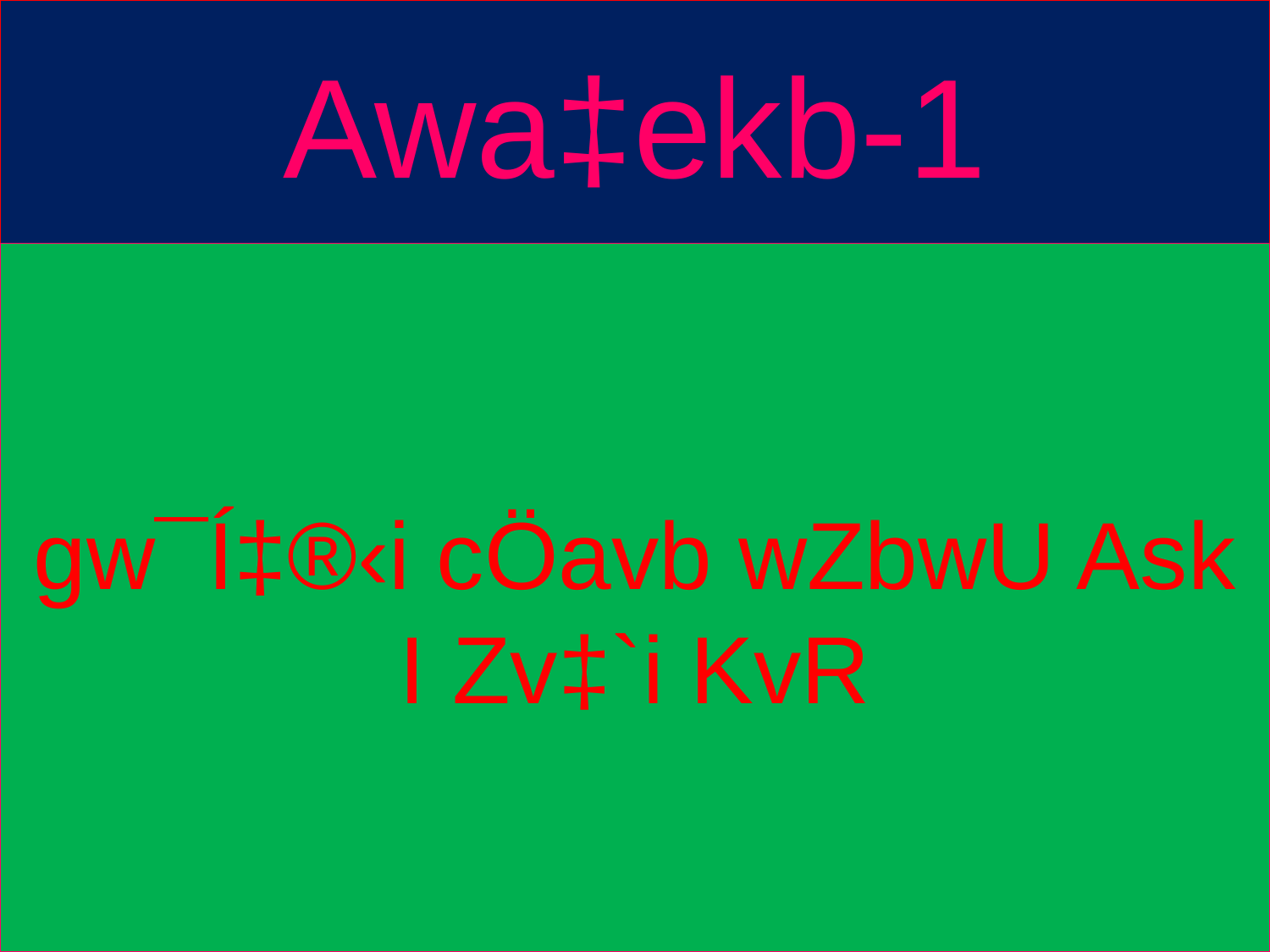

# Awa‡ekb-1

gw¯Í‡®‹i cÖavb wZbwU Ask I Zv‡`i KvR